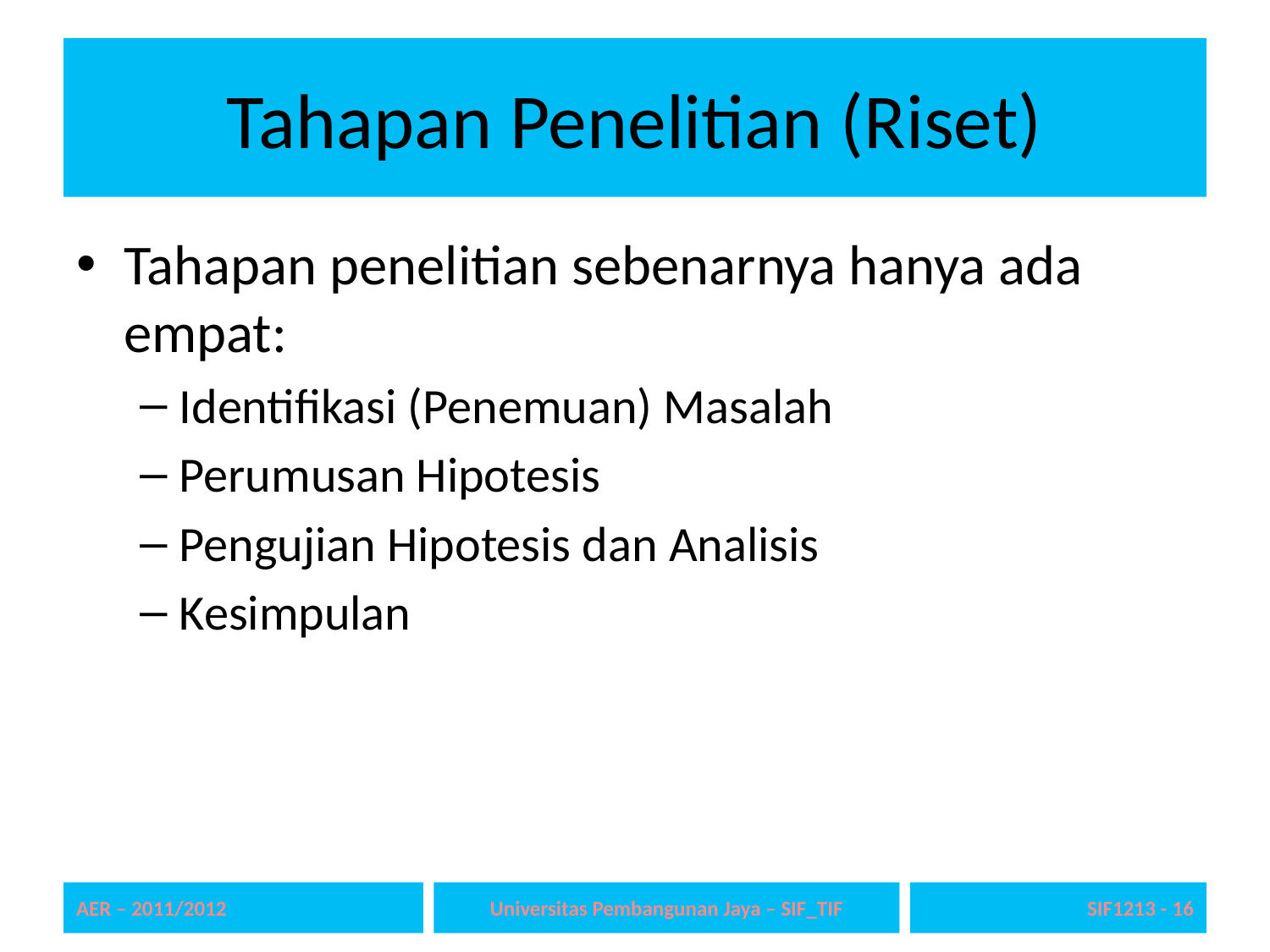

# Tahapan Penelitian (Riset)
Tahapan penelitian sebenarnya hanya ada empat:
Identifikasi (Penemuan) Masalah
Perumusan Hipotesis
Pengujian Hipotesis dan Analisis
Kesimpulan

AER – 2011/2012
Universitas Pembangunan Jaya – SIF_TIF
SIF1213 - 16